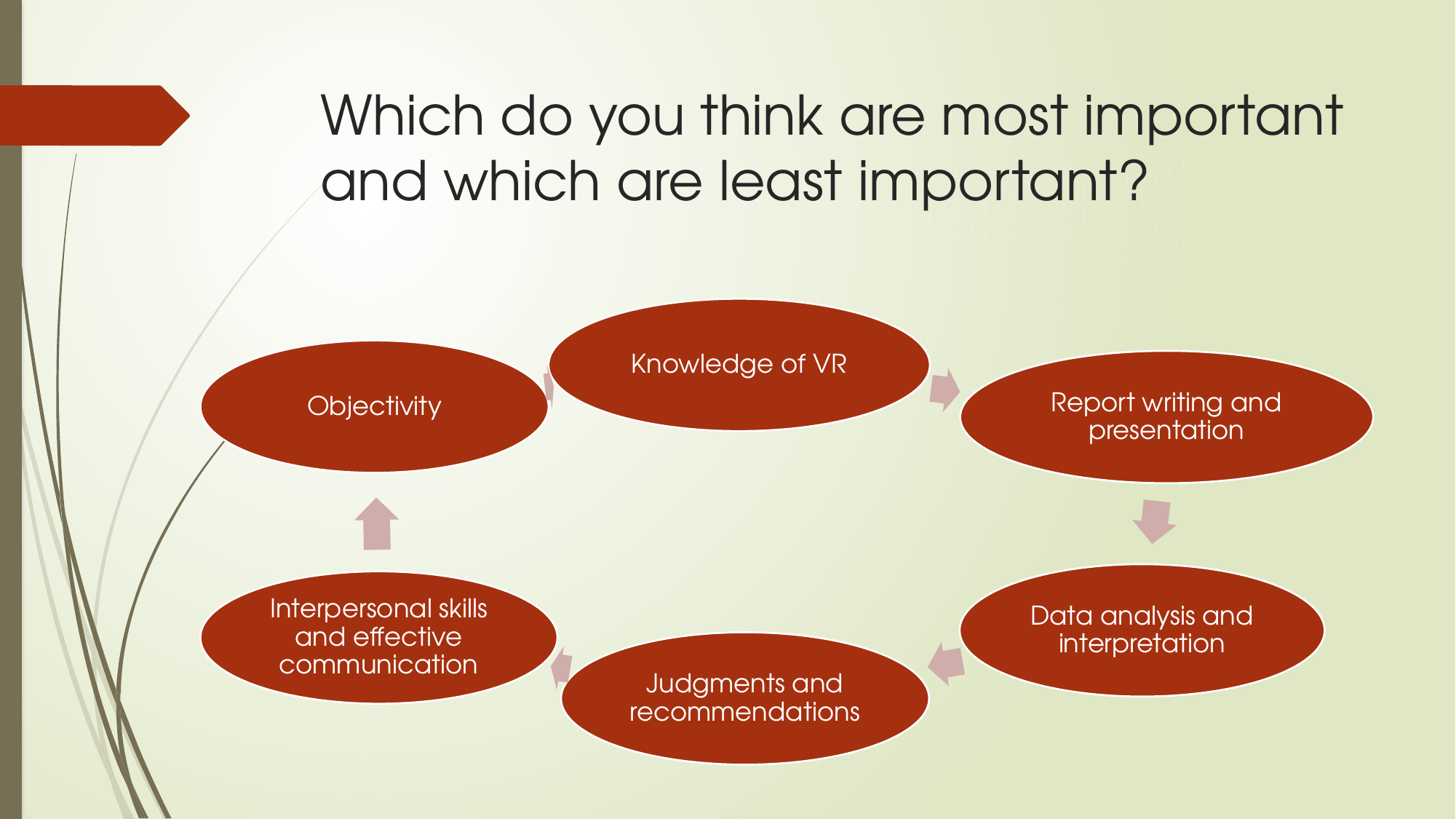

# Which do you think are most important and which are least important?
Knowledge of VR

Report writing and presentation

Data analysis and interpretation

Judgments and recommendations

Interpersonal skills and effective communication

Objectivity